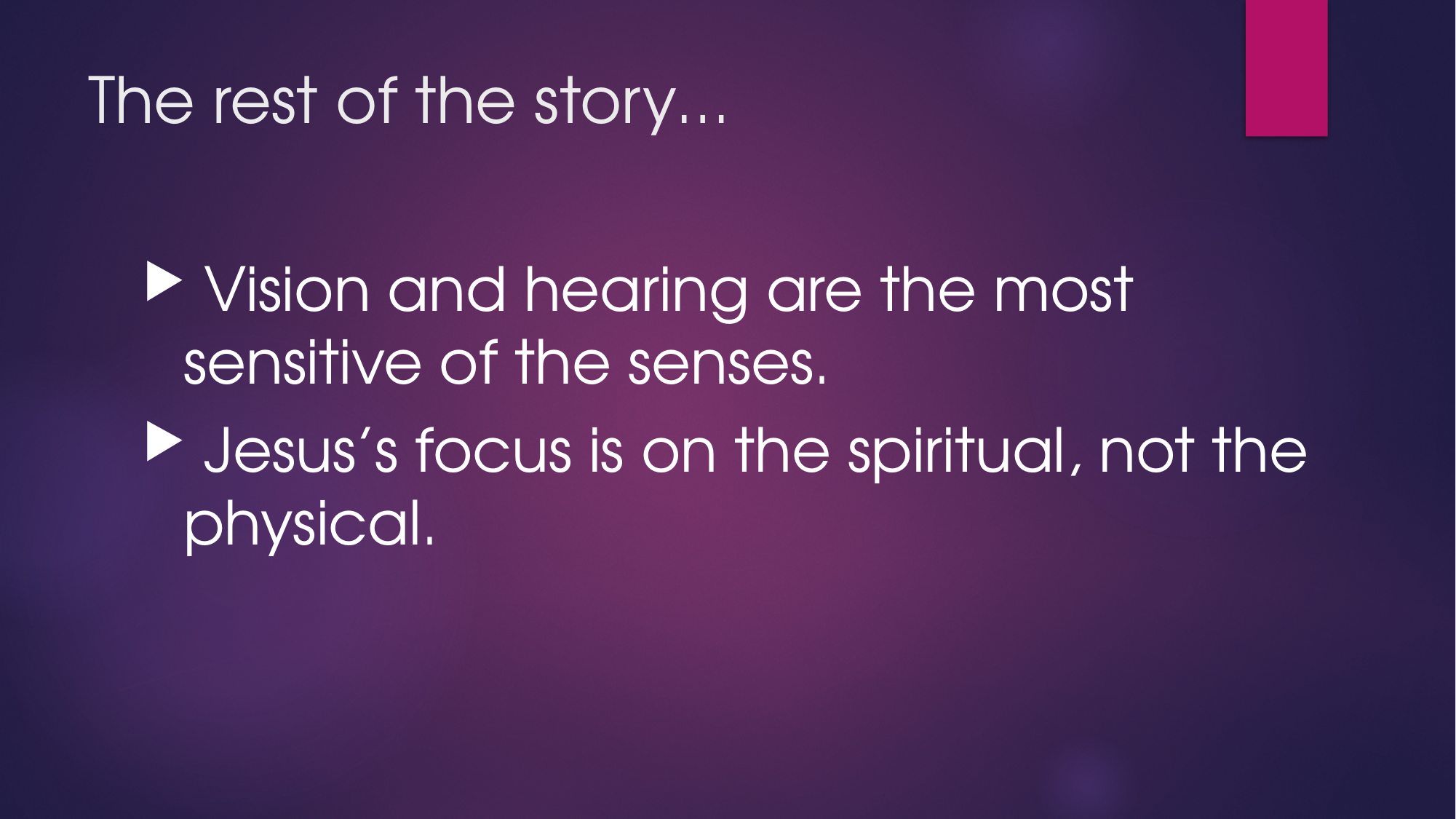

# The rest of the story…
 Vision and hearing are the most sensitive of the senses.
 Jesus’s focus is on the spiritual, not the physical.